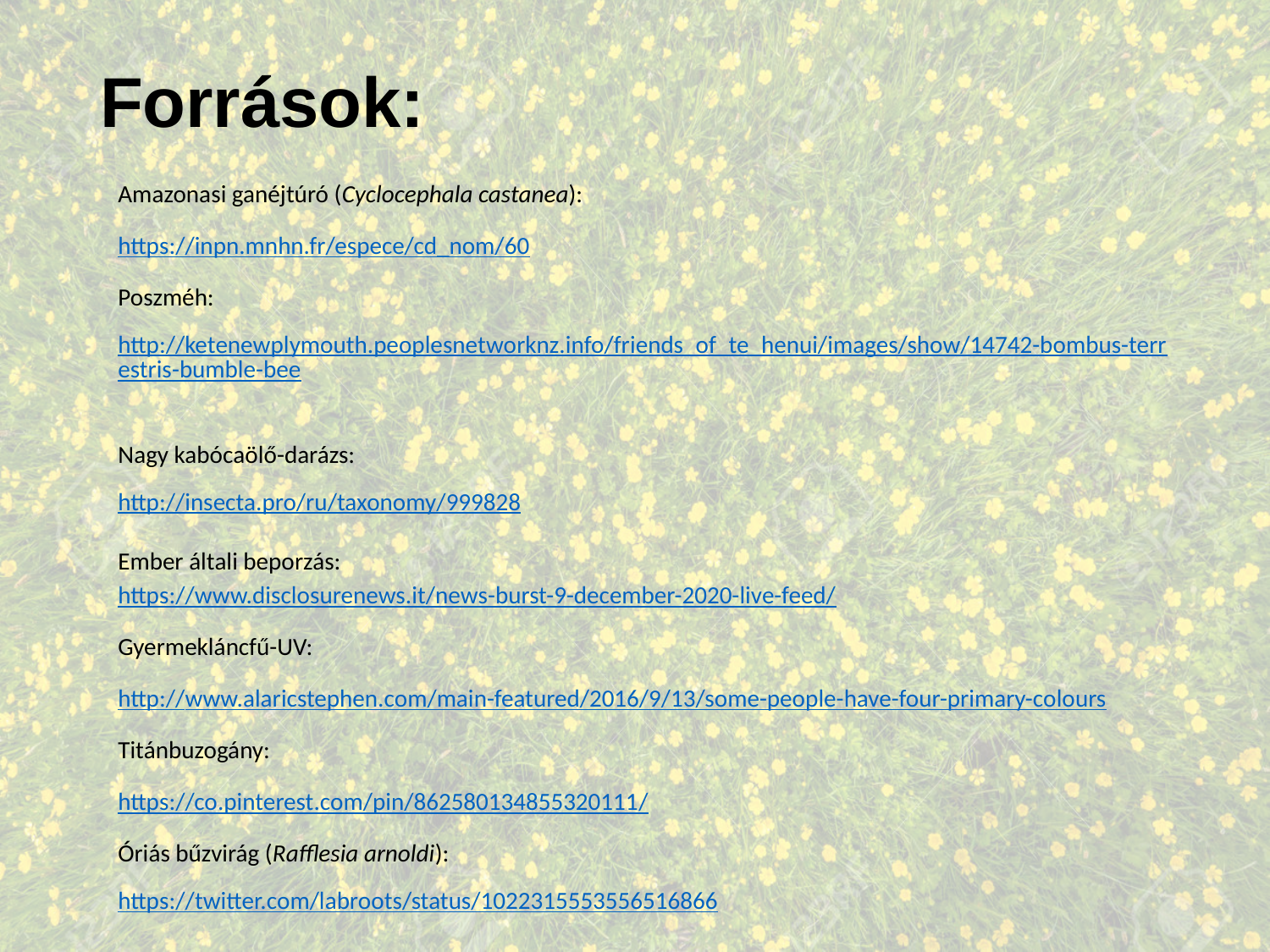

Források:
Amazonasi ganéjtúró (Cyclocephala castanea):
https://inpn.mnhn.fr/espece/cd_nom/60
Poszméh:
http://ketenewplymouth.peoplesnetworknz.info/friends_of_te_henui/images/show/14742-bombus-terrestris-bumble-bee

Nagy kabócaölő-darázs:
http://insecta.pro/ru/taxonomy/999828

Ember általi beporzás:
https://www.disclosurenews.it/news-burst-9-december-2020-live-feed/
Gyermekláncfű-UV:
http://www.alaricstephen.com/main-featured/2016/9/13/some-people-have-four-primary-colours
Titánbuzogány:
https://co.pinterest.com/pin/862580134855320111/
Óriás bűzvirág (Rafflesia arnoldi):
https://twitter.com/labroots/status/1022315553556516866